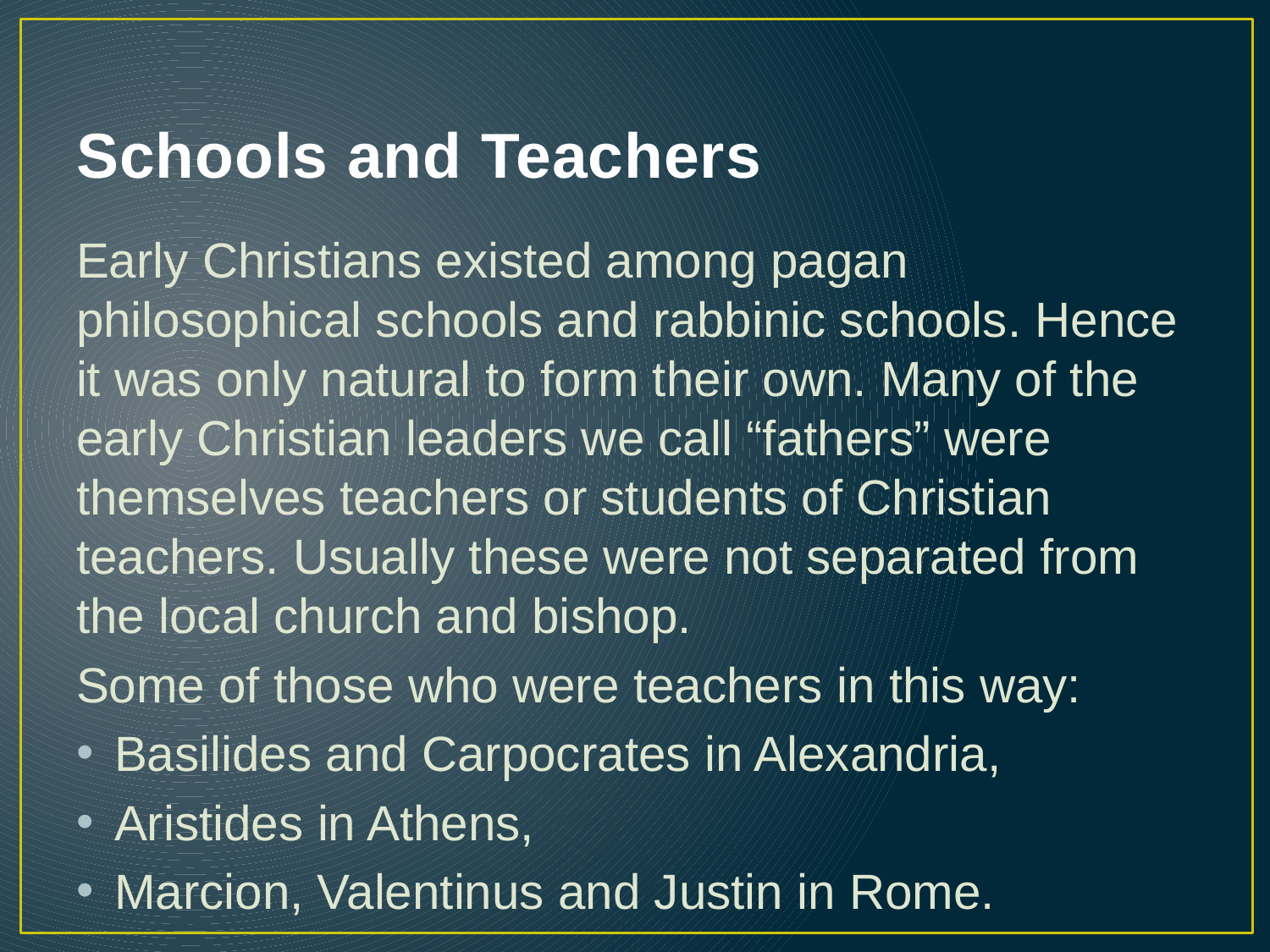

# Schools and Teachers
Early Christians existed among pagan philosophical schools and rabbinic schools. Hence it was only natural to form their own. Many of the early Christian leaders we call “fathers” were themselves teachers or students of Christian teachers. Usually these were not separated from the local church and bishop.
Some of those who were teachers in this way:
Basilides and Carpocrates in Alexandria,
Aristides in Athens,
Marcion, Valentinus and Justin in Rome.